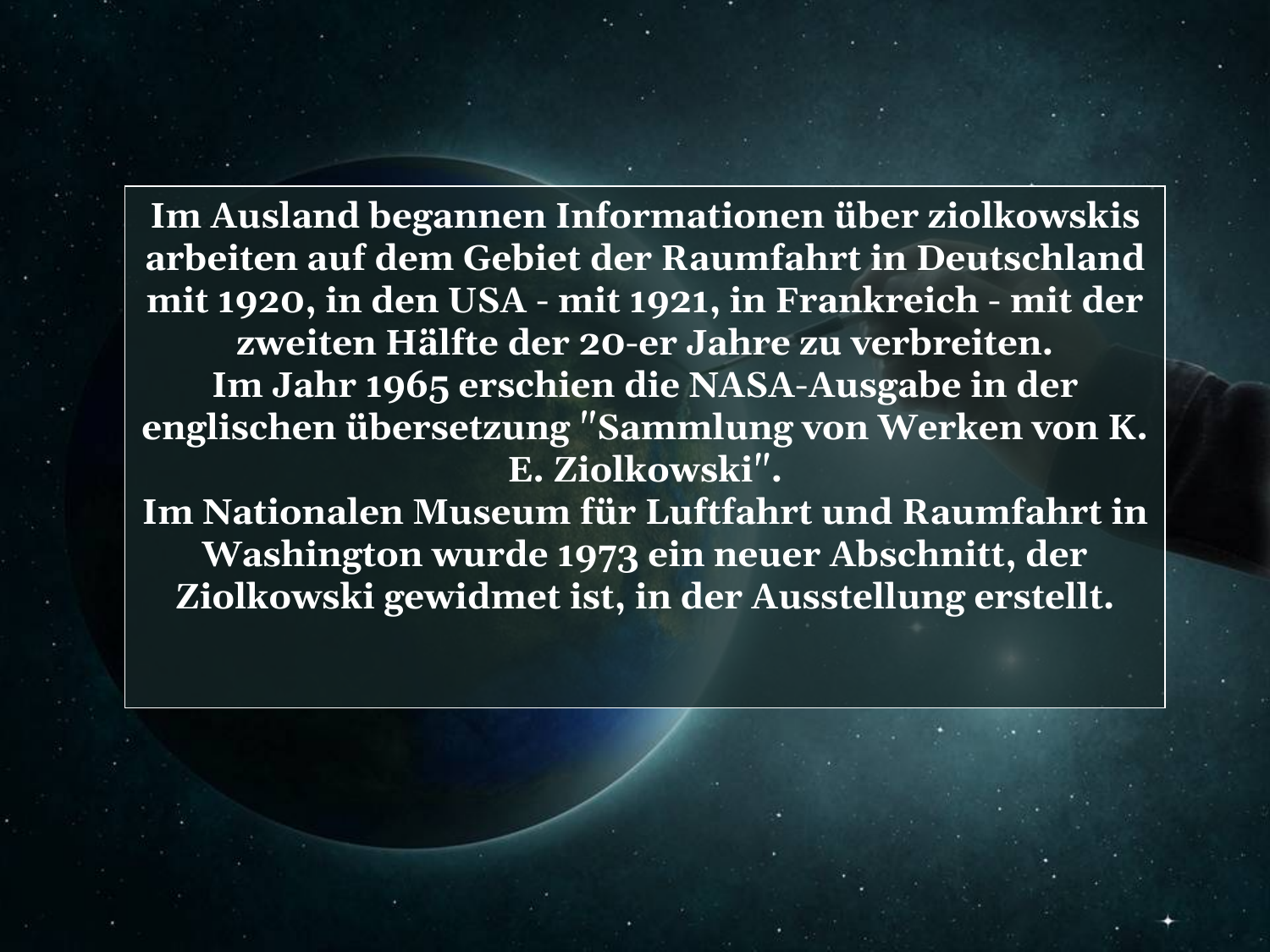

Im Ausland begannen Informationen über ziolkowskis arbeiten auf dem Gebiet der Raumfahrt in Deutschland mit 1920, in den USA - mit 1921, in Frankreich - mit der zweiten Hälfte der 20-er Jahre zu verbreiten.
Im Jahr 1965 erschien die NASA-Ausgabe in der englischen übersetzung "Sammlung von Werken von K. E. Ziolkowski".
Im Nationalen Museum für Luftfahrt und Raumfahrt in Washington wurde 1973 ein neuer Abschnitt, der Ziolkowski gewidmet ist, in der Ausstellung erstellt.